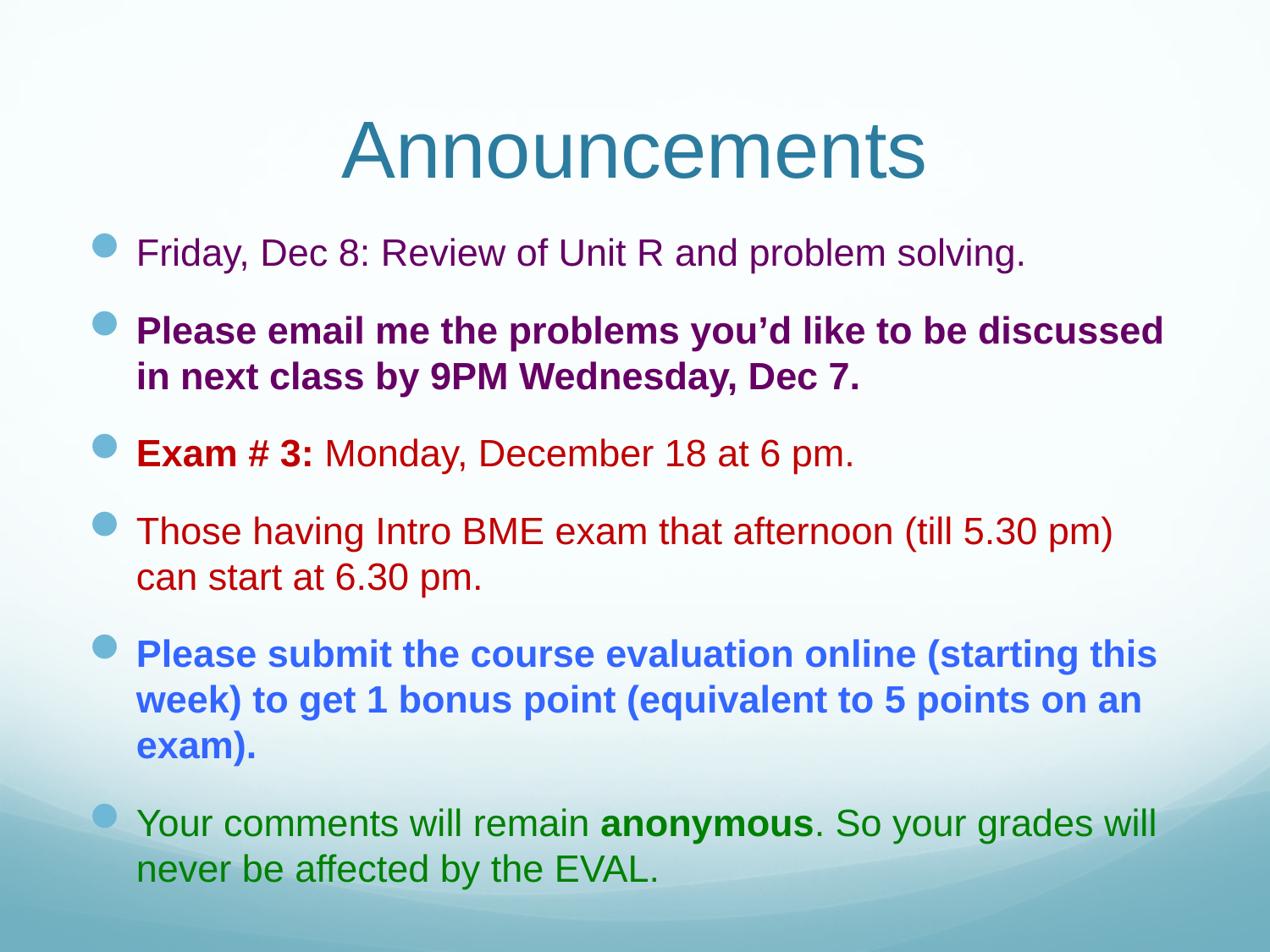

# Announcements
Friday, Dec 8: Review of Unit R and problem solving.
Please email me the problems you’d like to be discussed in next class by 9PM Wednesday, Dec 7.
Exam # 3: Monday, December 18 at 6 pm.
Those having Intro BME exam that afternoon (till 5.30 pm) can start at 6.30 pm.
Please submit the course evaluation online (starting this week) to get 1 bonus point (equivalent to 5 points on an exam).
Your comments will remain anonymous. So your grades will never be affected by the EVAL.